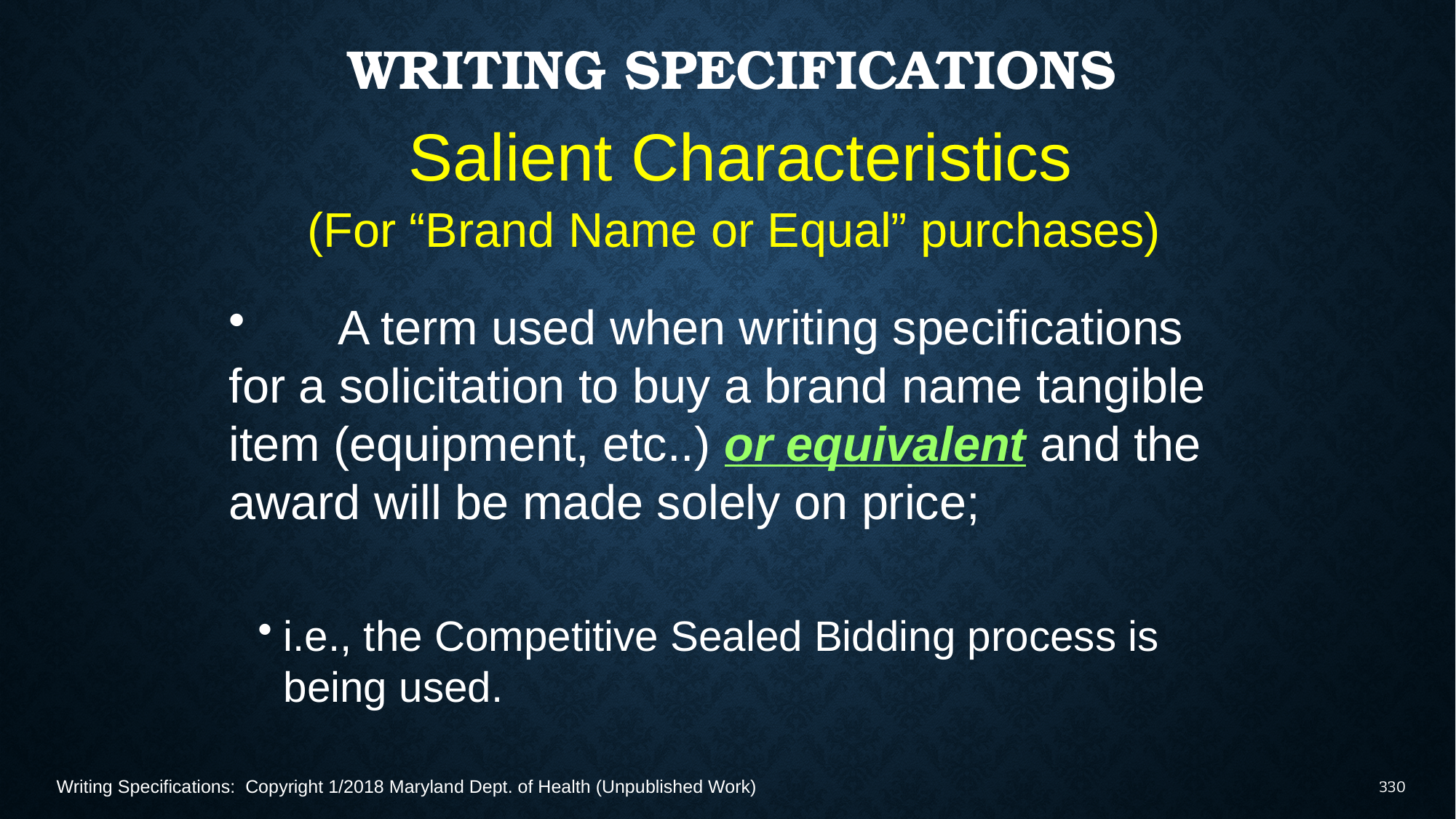

# WRITING SPECIFICATIONS
Salient Characteristics
(For “Brand Name or Equal” purchases)

	A term used when writing specifications for a solicitation to buy a brand name tangible item (equipment, etc..) or equivalent and the award will be made solely on price;
i.e., the Competitive Sealed Bidding process is being used.

Writing Specifications:  Copyright 1/2018 Maryland Dept. of Health (Unpublished Work)
330